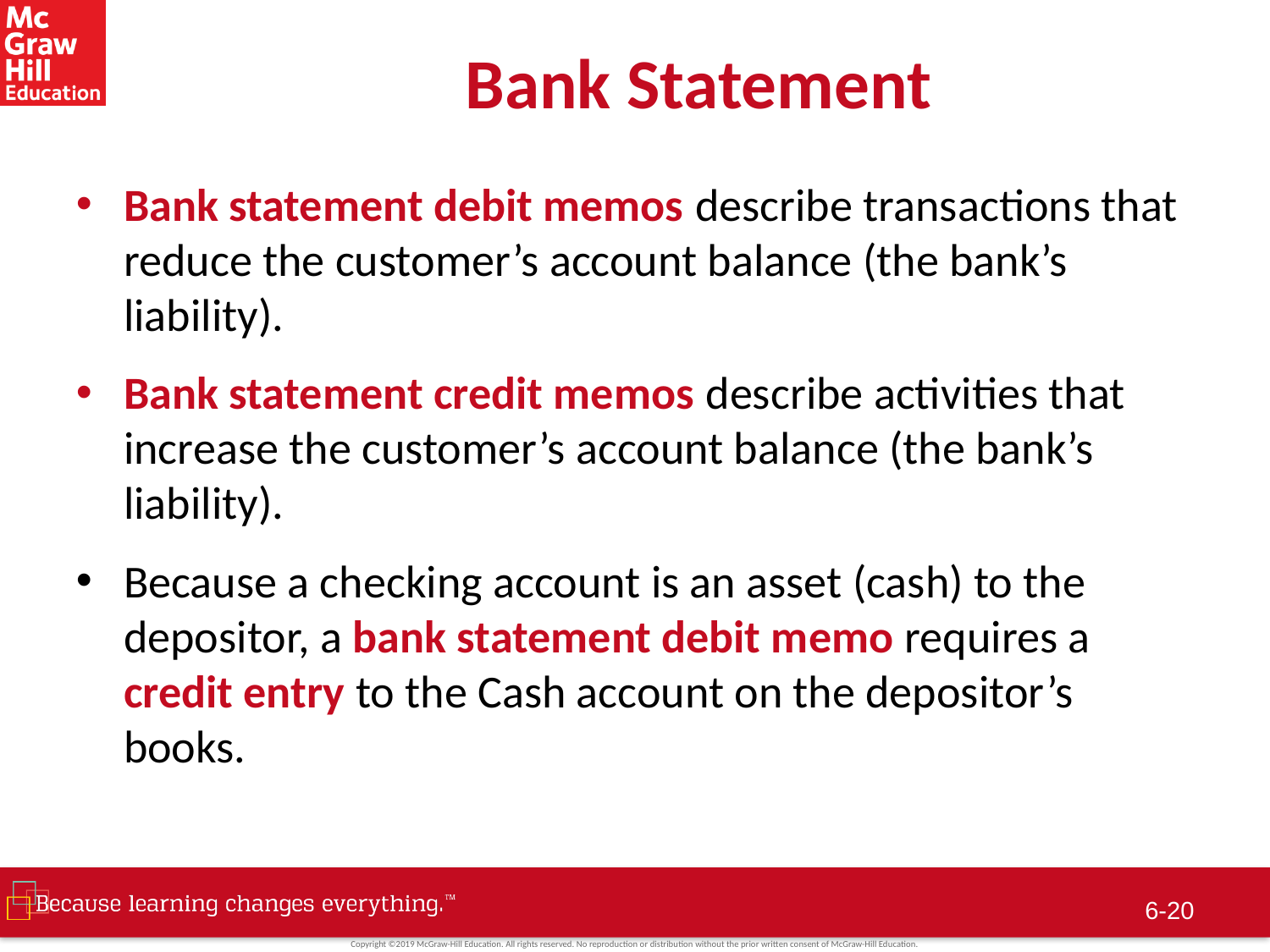

# Bank Statement
Bank statement debit memos describe transactions that reduce the customer’s account balance (the bank’s liability).
Bank statement credit memos describe activities that increase the customer’s account balance (the bank’s liability).
Because a checking account is an asset (cash) to the depositor, a bank statement debit memo requires a credit entry to the Cash account on the depositor’s books.

6-20